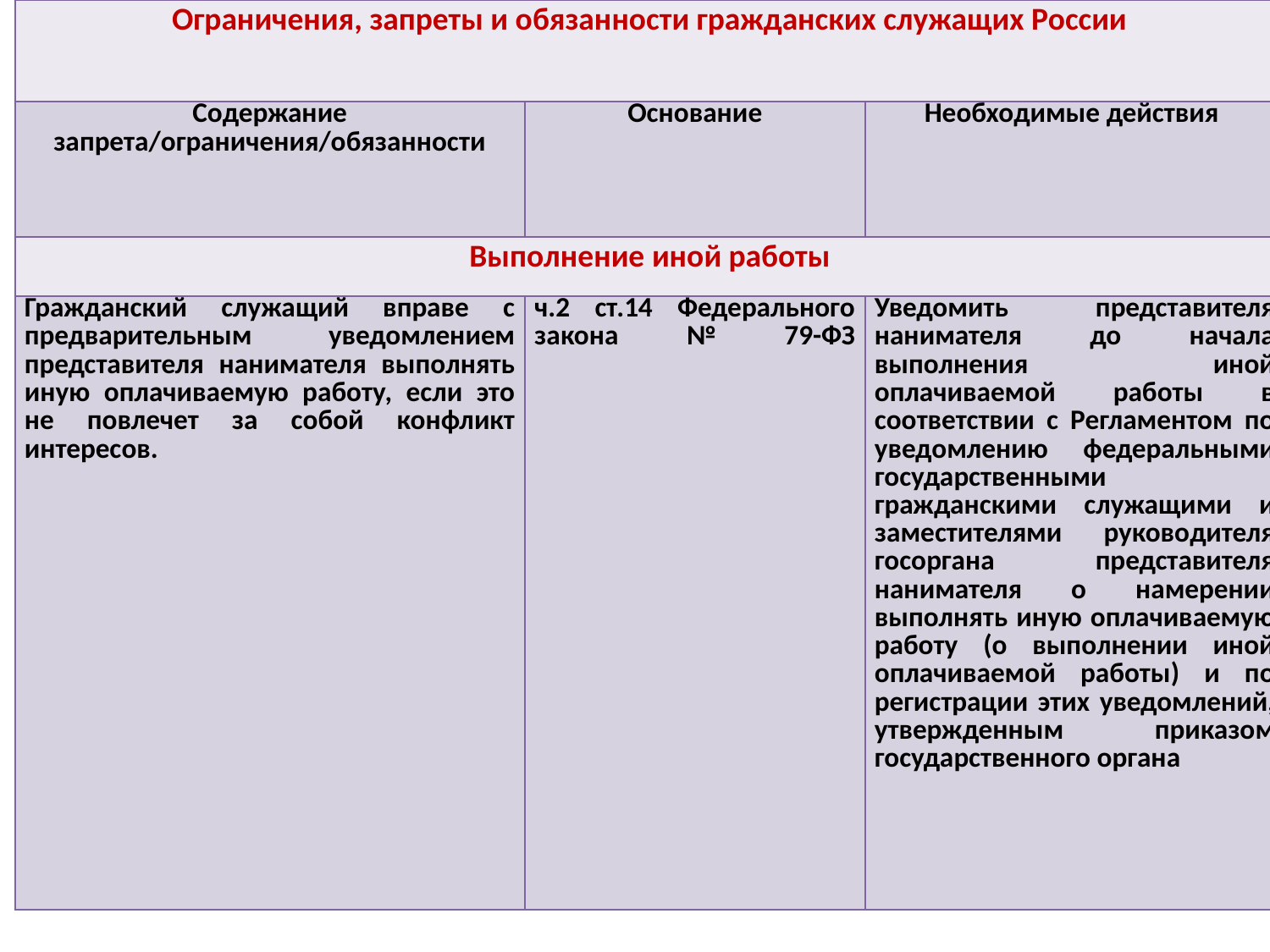

| Ограничения, запреты и обязанности гражданских служащих России |  |  |
| --- | --- | --- |
| Содержание запрета/ограничения/обязанности | Основание | Необходимые действия |
| Выполнение иной работы |  |  |
| Гражданский служащий вправе с предварительным уведомлением представителя нанимателя выполнять иную оплачиваемую работу, если это не повлечет за собой конфликт интересов. | ч.2 ст.14 Федерального закона № 79-ФЗ | Уведомить представителя нанимателя до начала выполнения иной оплачиваемой работы в соответствии с Регламентом по уведомлению федеральными государственными гражданскими служащими и заместителями руководителя госоргана представителя нанимателя о намерении выполнять иную оплачиваемую работу (о выполнении иной оплачиваемой работы) и по регистрации этих уведомлений, утвержденным приказом государственного органа |